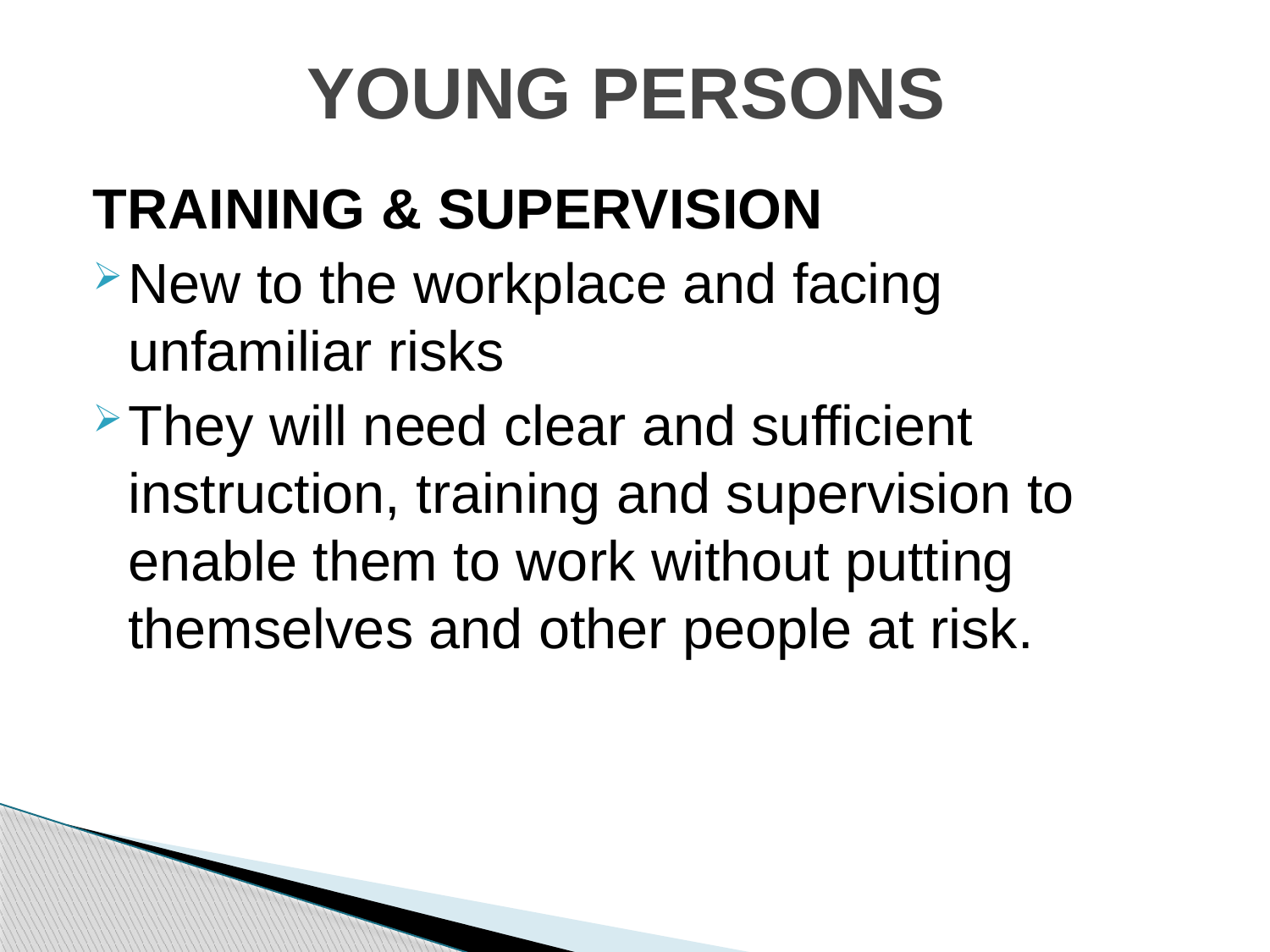

# YOUNG PERSONS
TRAINING & SUPERVISION
New to the workplace and facing unfamiliar risks
They will need clear and sufficient instruction, training and supervision to enable them to work without putting themselves and other people at risk.